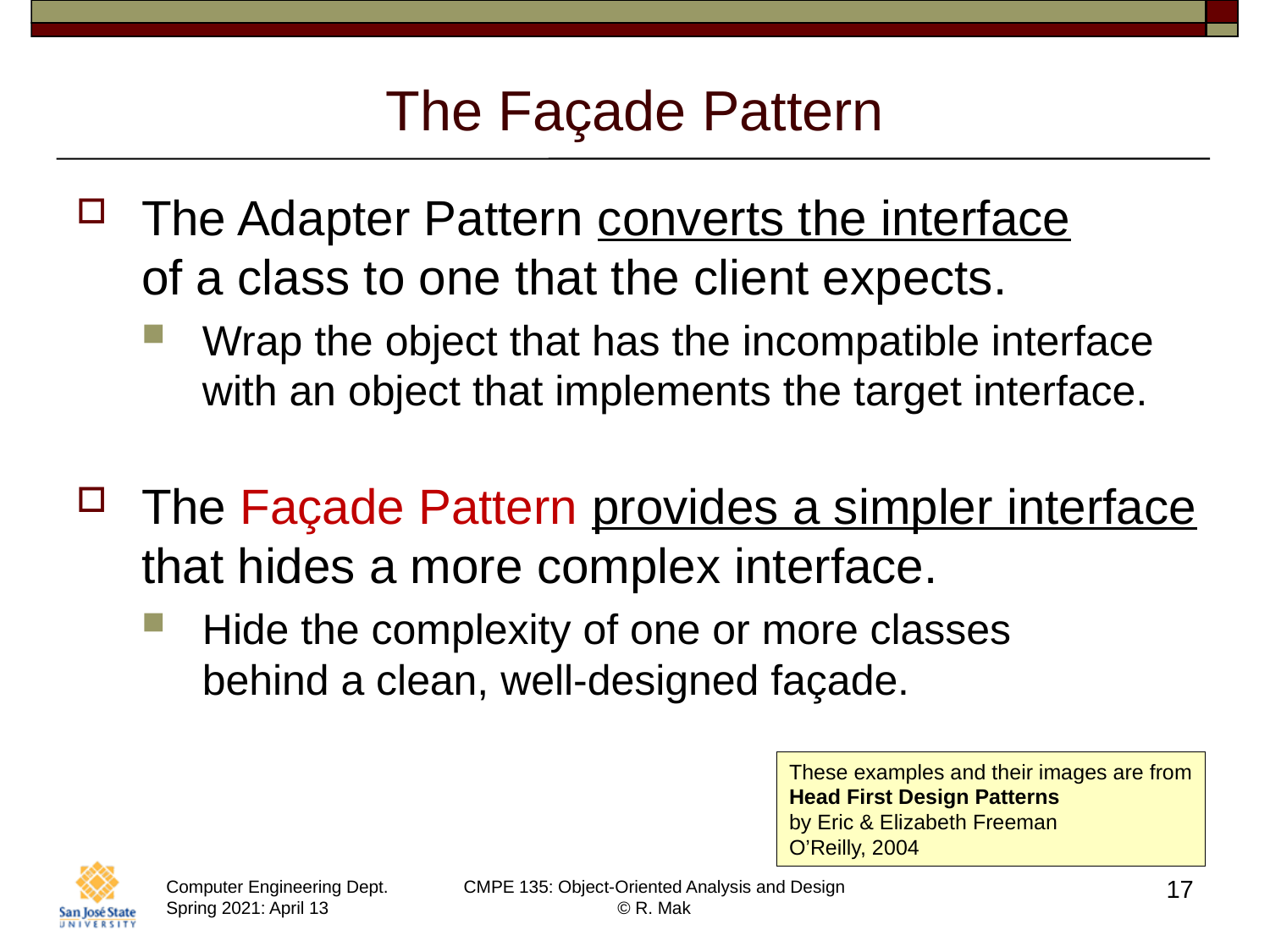

# The Façade Pattern
The Adapter Pattern converts the interface
of a class to one that the client expects.
Wrap the object that has the incompatible interface with an object that implements the target interface.

The Façade Pattern provides a simpler interface that hides a more complex interface.
Hide the complexity of one or more classes
behind a clean, well-designed façade.
These examples and their images are from
Head First Design Patterns
by Eric & Elizabeth Freeman
O’Reilly, 2004
17